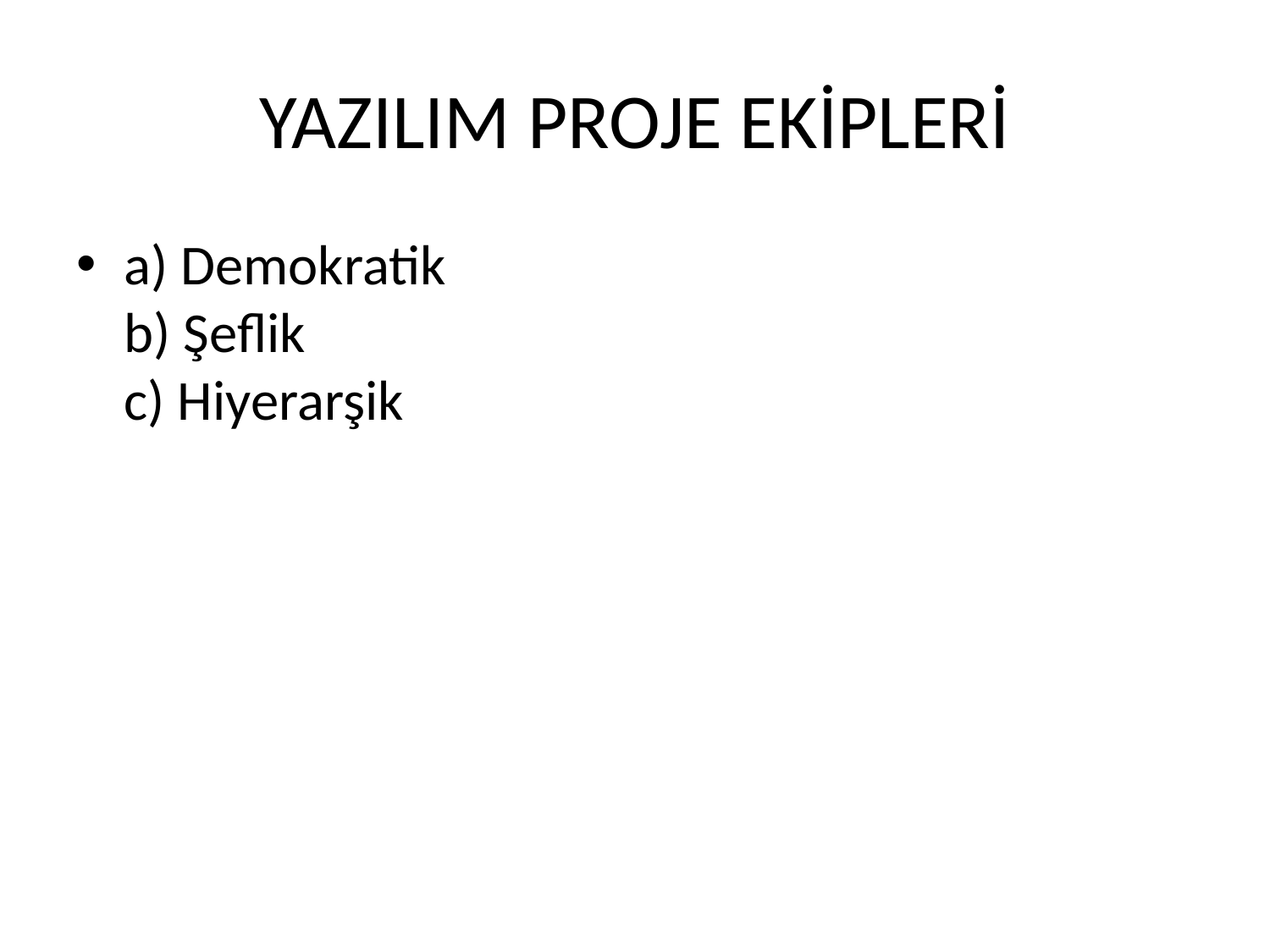

# YAZILIM PROJE EKİPLERİ
a) Demokratik
b) Şeflik
c) Hiyerarşik